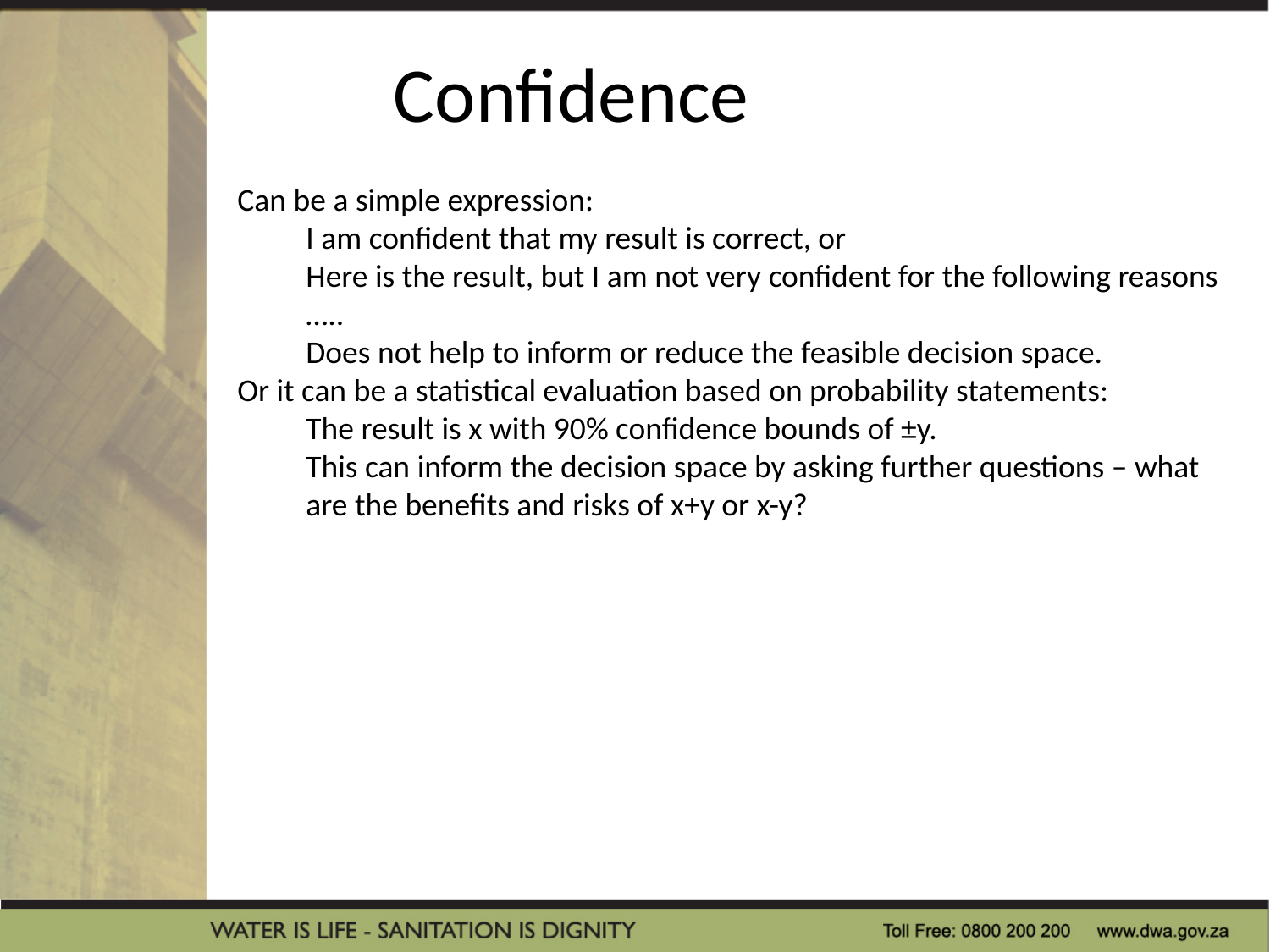

Confidence
Can be a simple expression:
I am confident that my result is correct, or
Here is the result, but I am not very confident for the following reasons …..
Does not help to inform or reduce the feasible decision space.
Or it can be a statistical evaluation based on probability statements:
The result is x with 90% confidence bounds of ±y.
This can inform the decision space by asking further questions – what are the benefits and risks of x+y or x-y?